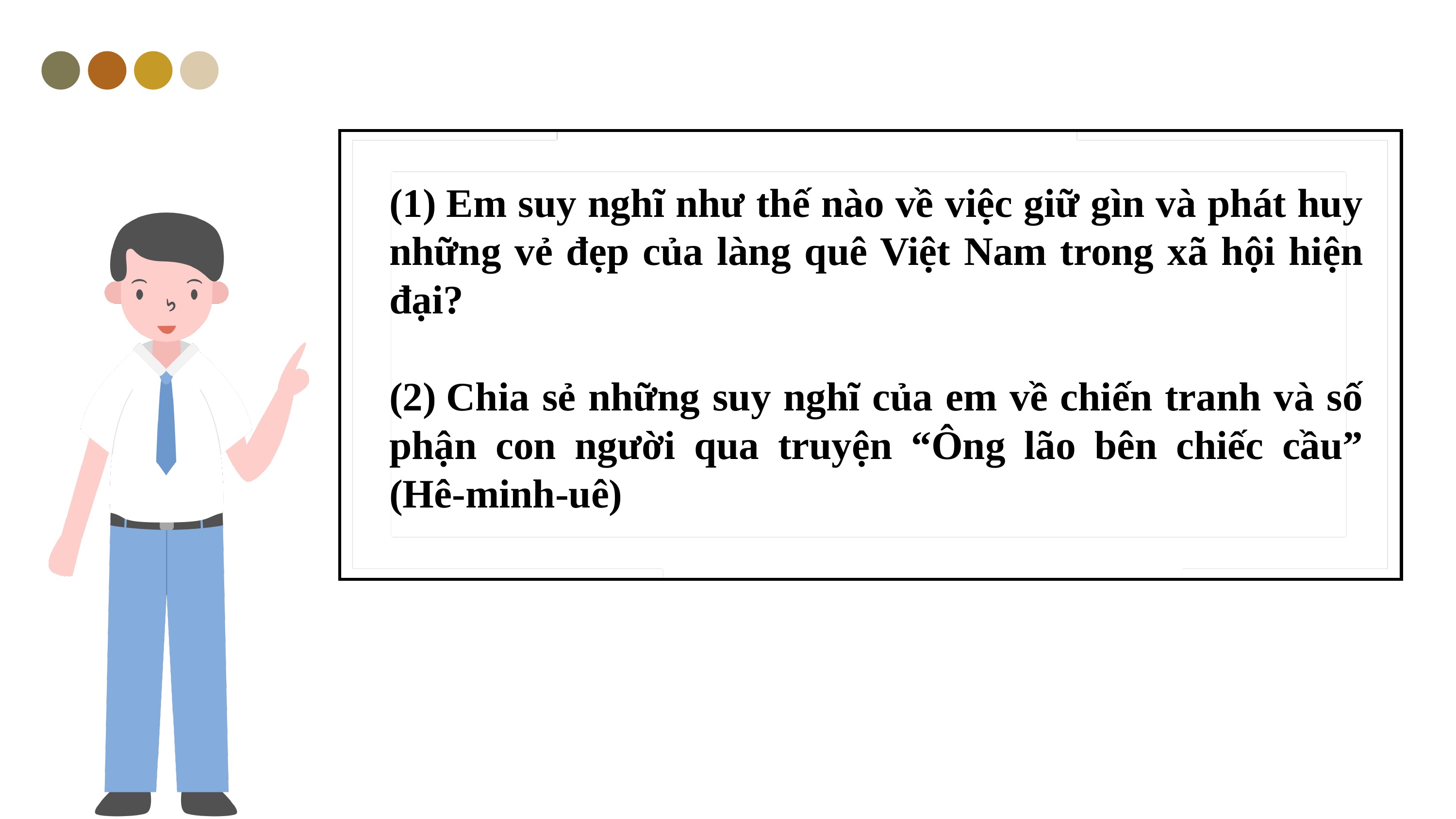

(1) Em suy nghĩ như thế nào về việc giữ gìn và phát huy những vẻ đẹp của làng quê Việt Nam trong xã hội hiện đại?

(2) Chia sẻ những suy nghĩ của em về chiến tranh và số phận con người qua truyện “Ông lão bên chiếc cầu” (Hê-minh-uê)